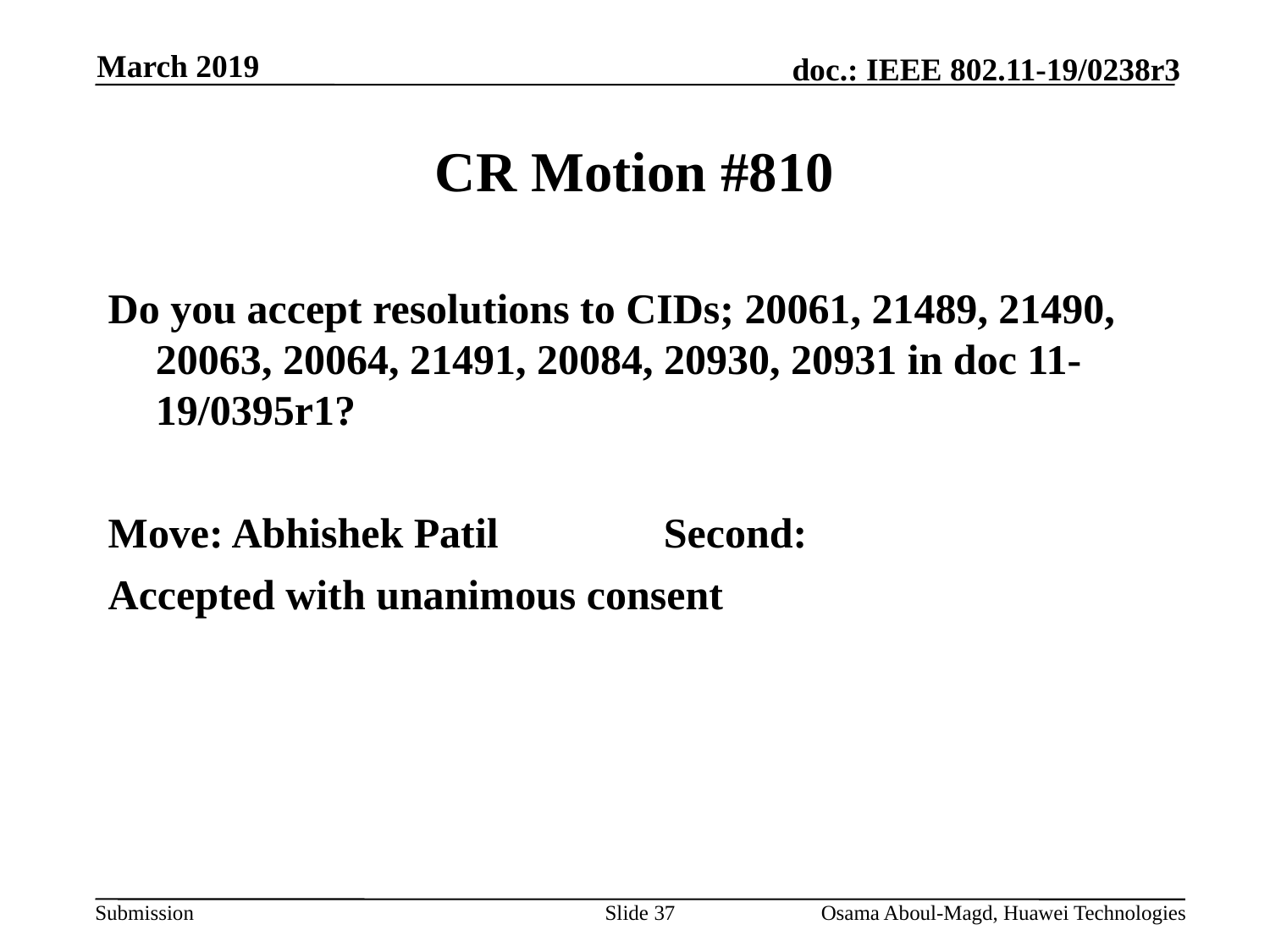

March 2019
# CR Motion #810
Do you accept resolutions to CIDs; 20061, 21489, 21490, 20063, 20064, 21491, 20084, 20930, 20931 in doc 11-19/0395r1?

Move: Abhishek Patil		Second:
Accepted with unanimous consent
Slide 37
Osama Aboul-Magd, Huawei Technologies